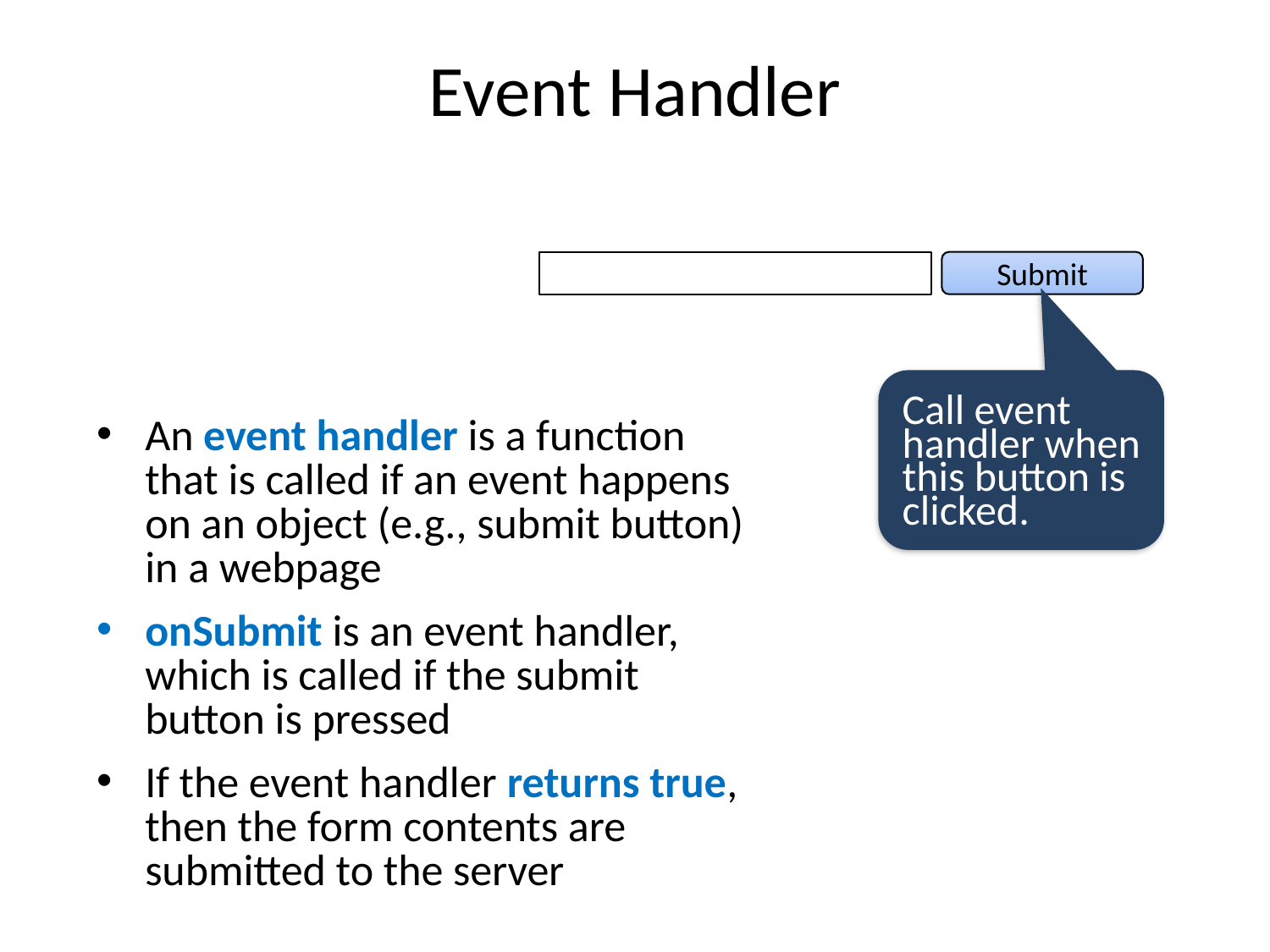

# Event Handler

Submit
Call event handler when this button is clicked.
An event handler is a function that is called if an event happens on an object (e.g., submit button) in a webpage
onSubmit is an event handler, which is called if the submit button is pressed
If the event handler returns true, then the form contents are submitted to the server